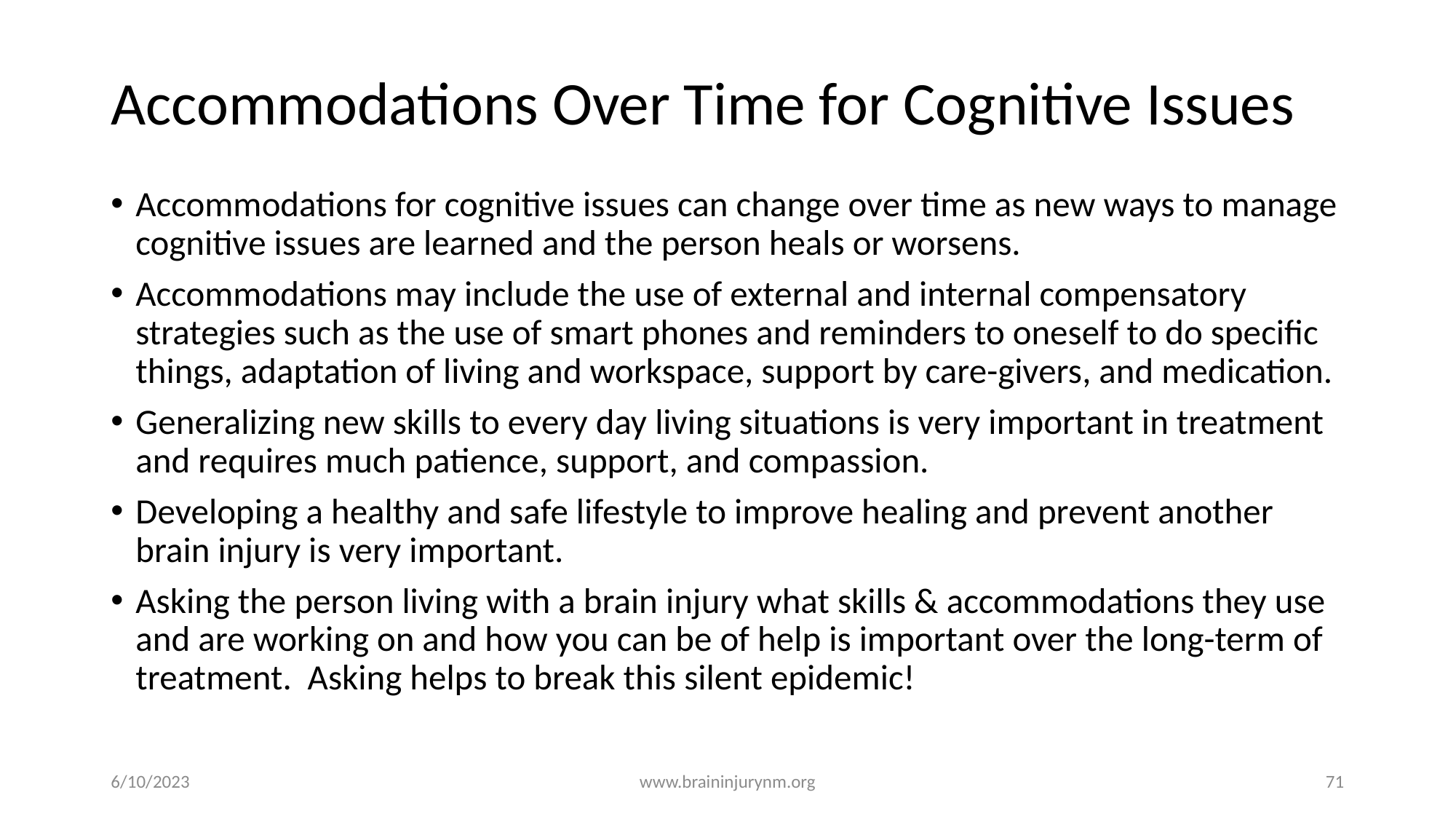

# Accommodations Over Time for Cognitive Issues
Accommodations for cognitive issues can change over time as new ways to manage cognitive issues are learned and the person heals or worsens.
Accommodations may include the use of external and internal compensatory strategies such as the use of smart phones and reminders to oneself to do specific things, adaptation of living and workspace, support by care-givers, and medication.
Generalizing new skills to every day living situations is very important in treatment and requires much patience, support, and compassion.
Developing a healthy and safe lifestyle to improve healing and prevent another brain injury is very important.
Asking the person living with a brain injury what skills & accommodations they use and are working on and how you can be of help is important over the long-term of treatment.  Asking helps to break this silent epidemic!
6/10/2023
www.braininjurynm.org
71